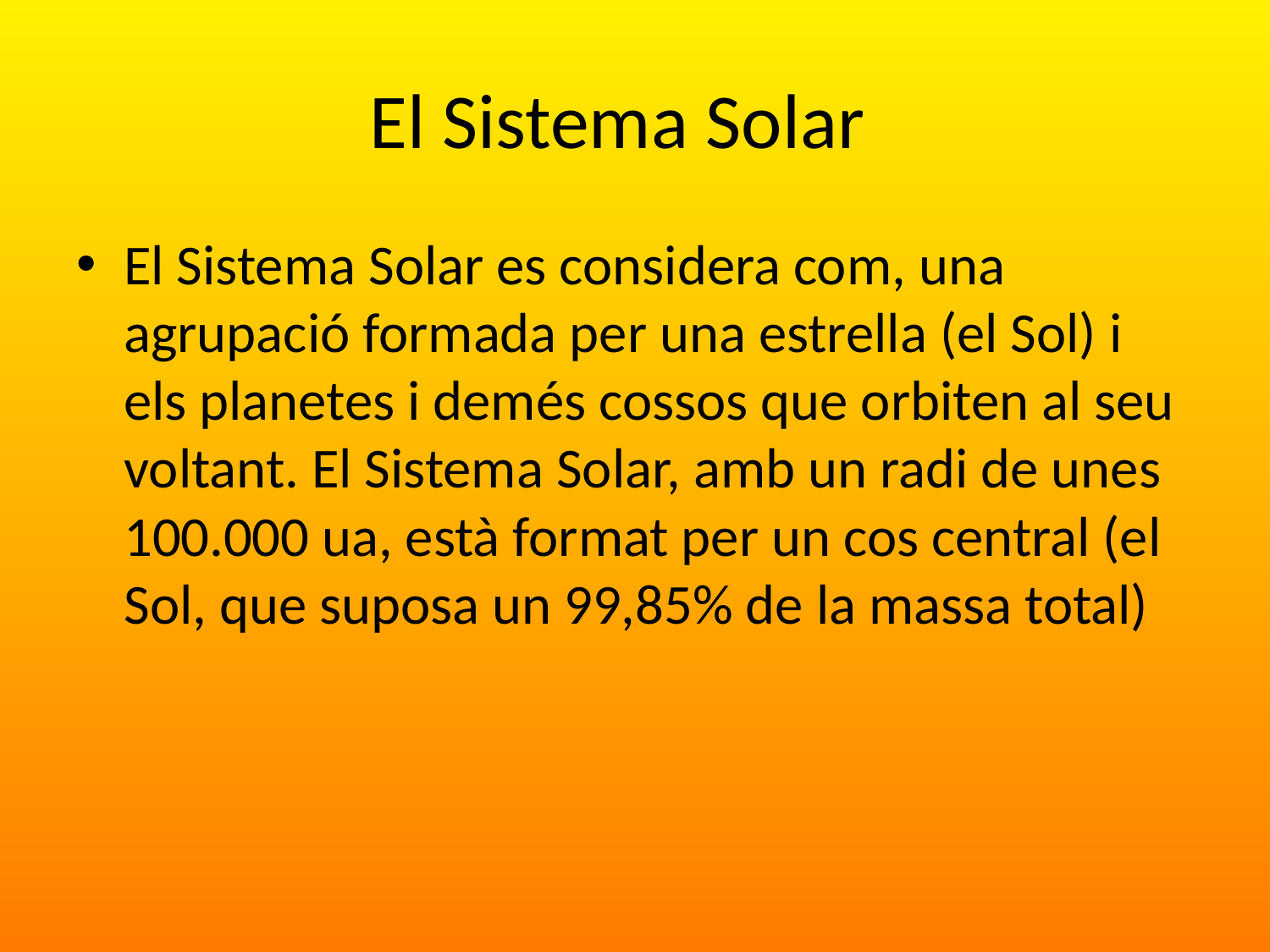

# El Sistema Solar
El Sistema Solar es considera com, una agrupació formada per una estrella (el Sol) i els planetes i demés cossos que orbiten al seu voltant. El Sistema Solar, amb un radi de unes 100.000 ua, està format per un cos central (el Sol, que suposa un 99,85% de la massa total)